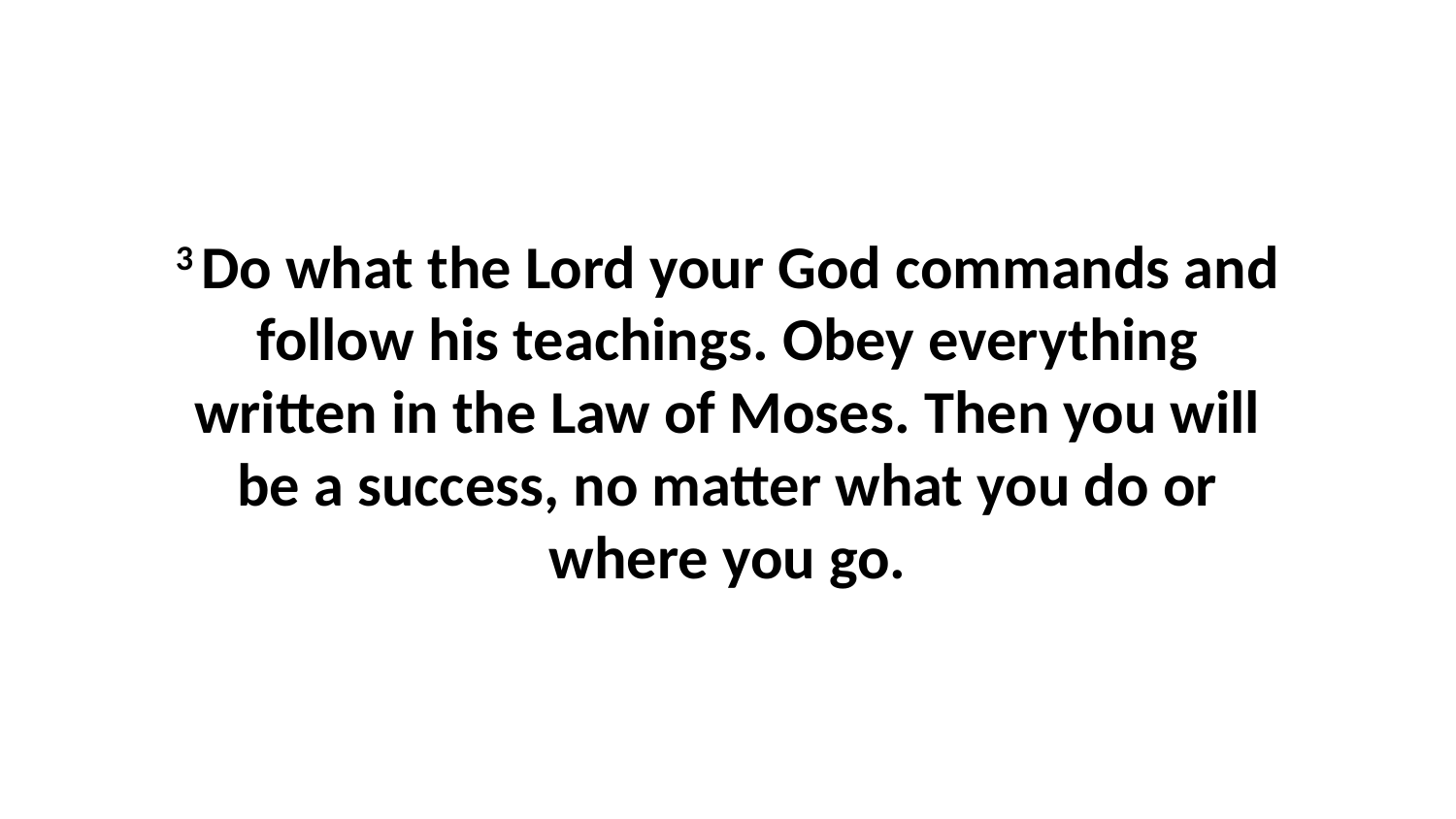

3 Do what the Lord your God commands and follow his teachings. Obey everything written in the Law of Moses. Then you will be a success, no matter what you do or where you go.